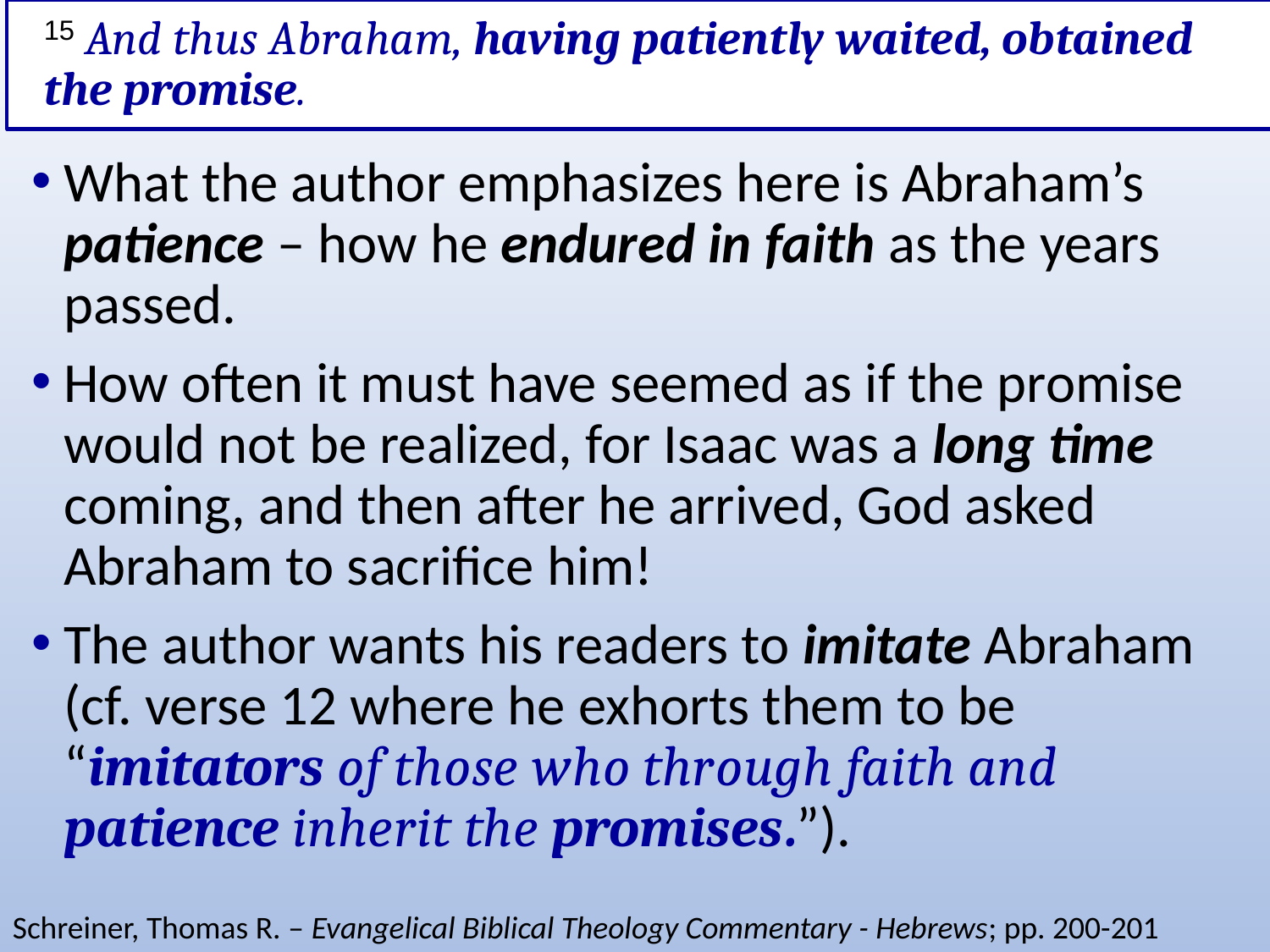

# 15 And thus Abraham, having patiently waited, obtained the promise.
What the author emphasizes here is Abraham’s patience – how he endured in faith as the years passed.
How often it must have seemed as if the promise would not be realized, for Isaac was a long time coming, and then after he arrived, God asked Abraham to sacrifice him!
The author wants his readers to imitate Abraham (cf. verse 12 where he exhorts them to be “imitators of those who through faith and patience inherit the promises.”).

Schreiner, Thomas R. – Evangelical Biblical Theology Commentary - Hebrews; pp. 200-201